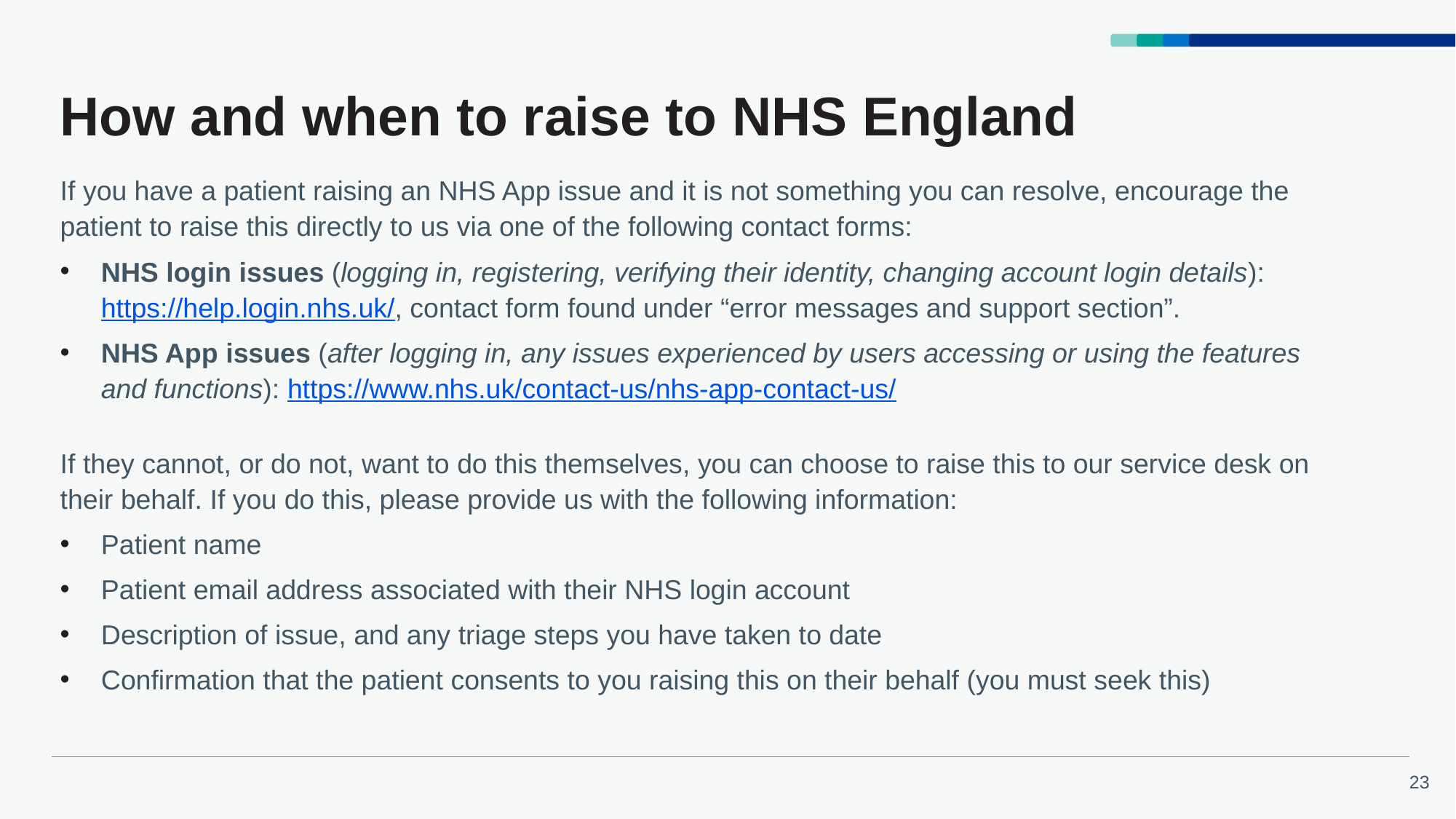

# How and when to raise to NHS England
If you have a patient raising an NHS App issue and it is not something you can resolve, encourage the patient to raise this directly to us via one of the following contact forms:
NHS login issues (logging in, registering, verifying their identity, changing account login details): https://help.login.nhs.uk/, contact form found under “error messages and support section”.
NHS App issues (after logging in, any issues experienced by users accessing or using the features and functions): https://www.nhs.uk/contact-us/nhs-app-contact-us/

If they cannot, or do not, want to do this themselves, you can choose to raise this to our service desk on their behalf. If you do this, please provide us with the following information:
Patient name
Patient email address associated with their NHS login account
Description of issue, and any triage steps you have taken to date
Confirmation that the patient consents to you raising this on their behalf (you must seek this)